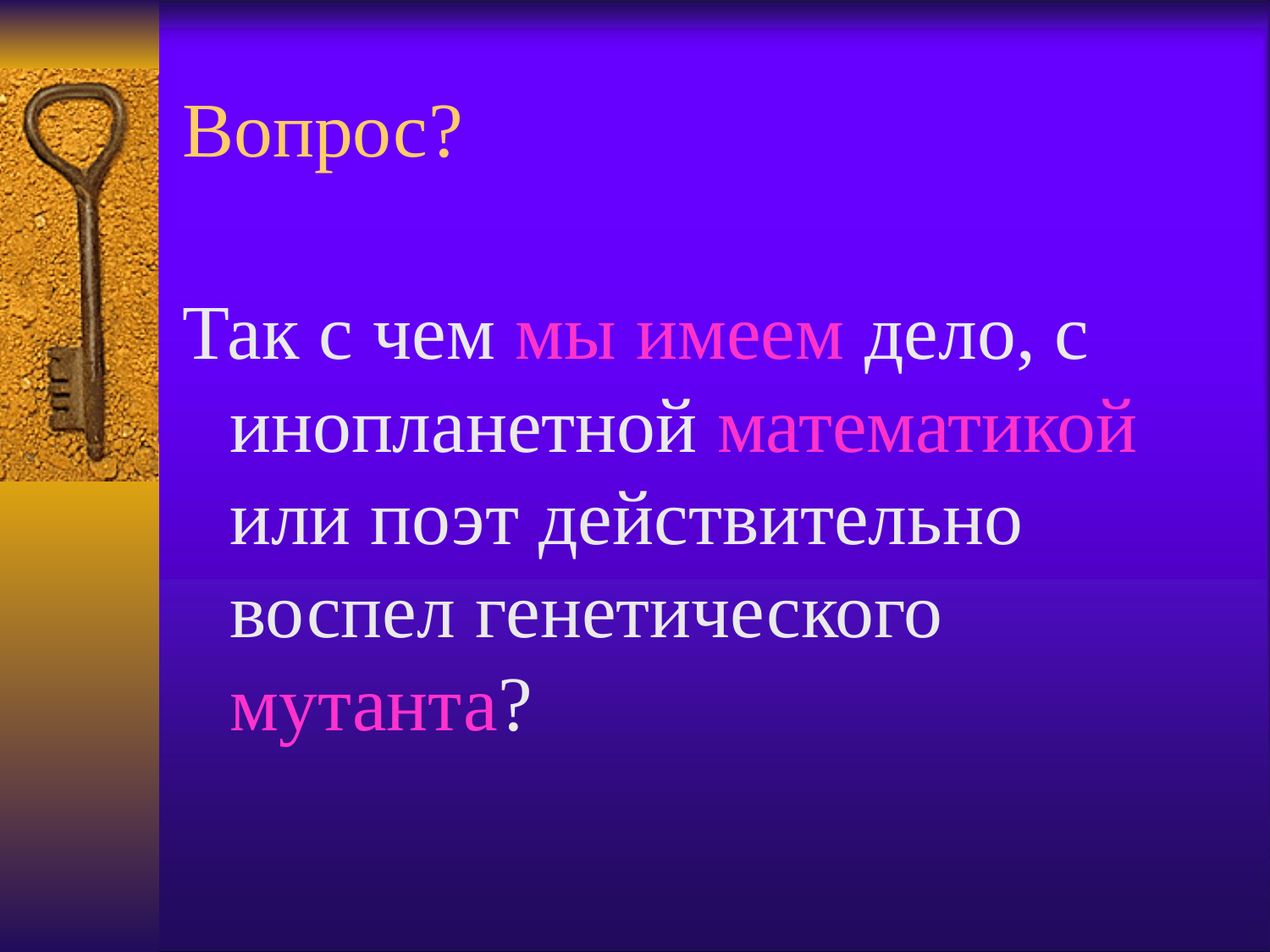

# Вопрос?
Так с чем мы имеем дело, с инопланетной математикой или поэт действительно воспел генетического мутанта?